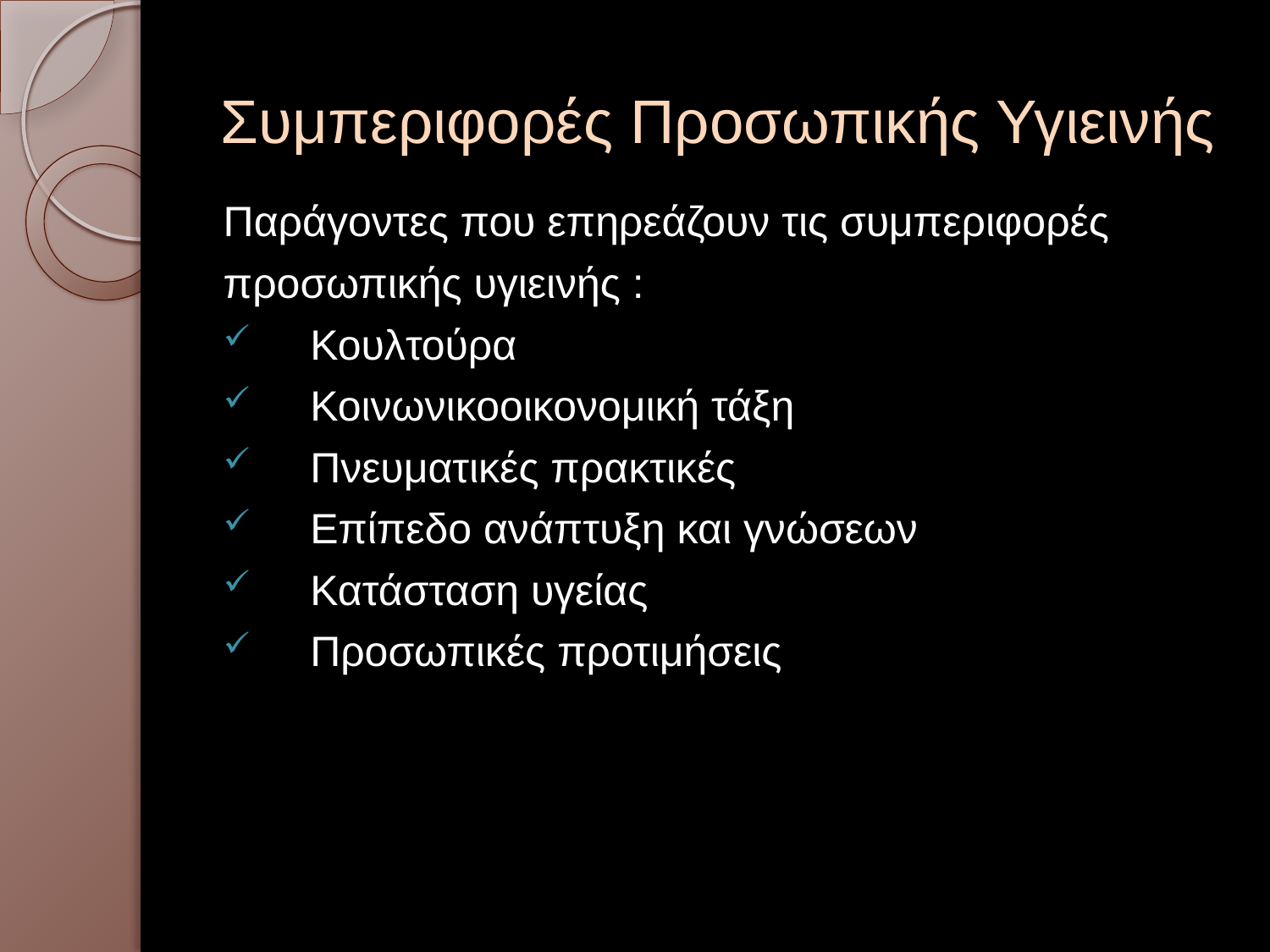

# Συμπεριφορές Προσωπικής Υγιεινής
Παράγοντες που επηρεάζουν τις συμπεριφορές
προσωπικής υγιεινής :
    Κουλτούρα
    Κοινωνικοοικονομική τάξη
    Πνευματικές πρακτικές
    Επίπεδο ανάπτυξη και γνώσεων
    Κατάσταση υγείας
    Προσωπικές προτιμήσεις